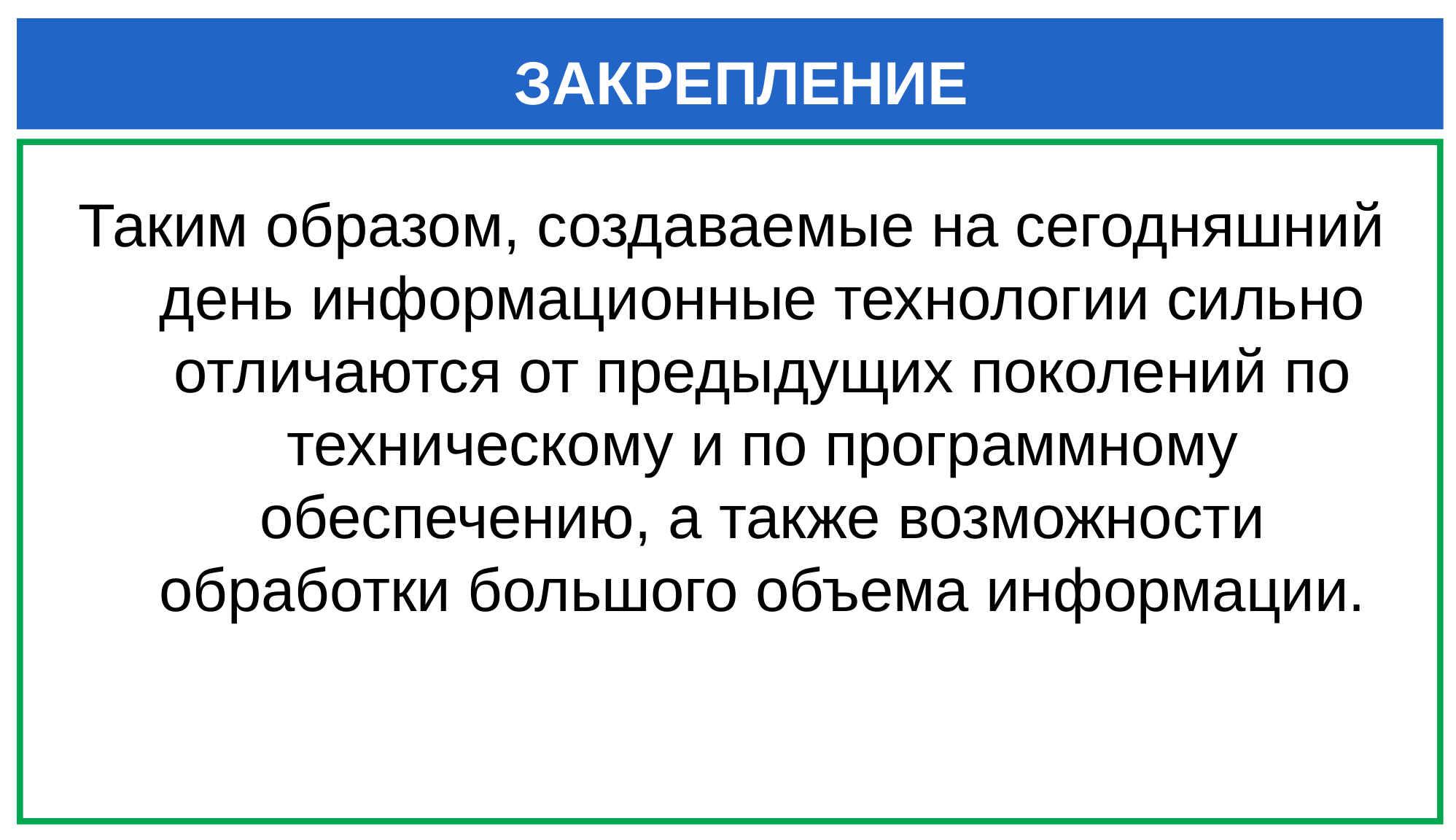

ЗАКРЕПЛЕНИЕ

Таким образом, создаваемые на сегодняшний день информационные технологии сильно отличаются от предыдущих поколений по техническому и по программному обеспечению, а также возможности обработки большого объема информации.